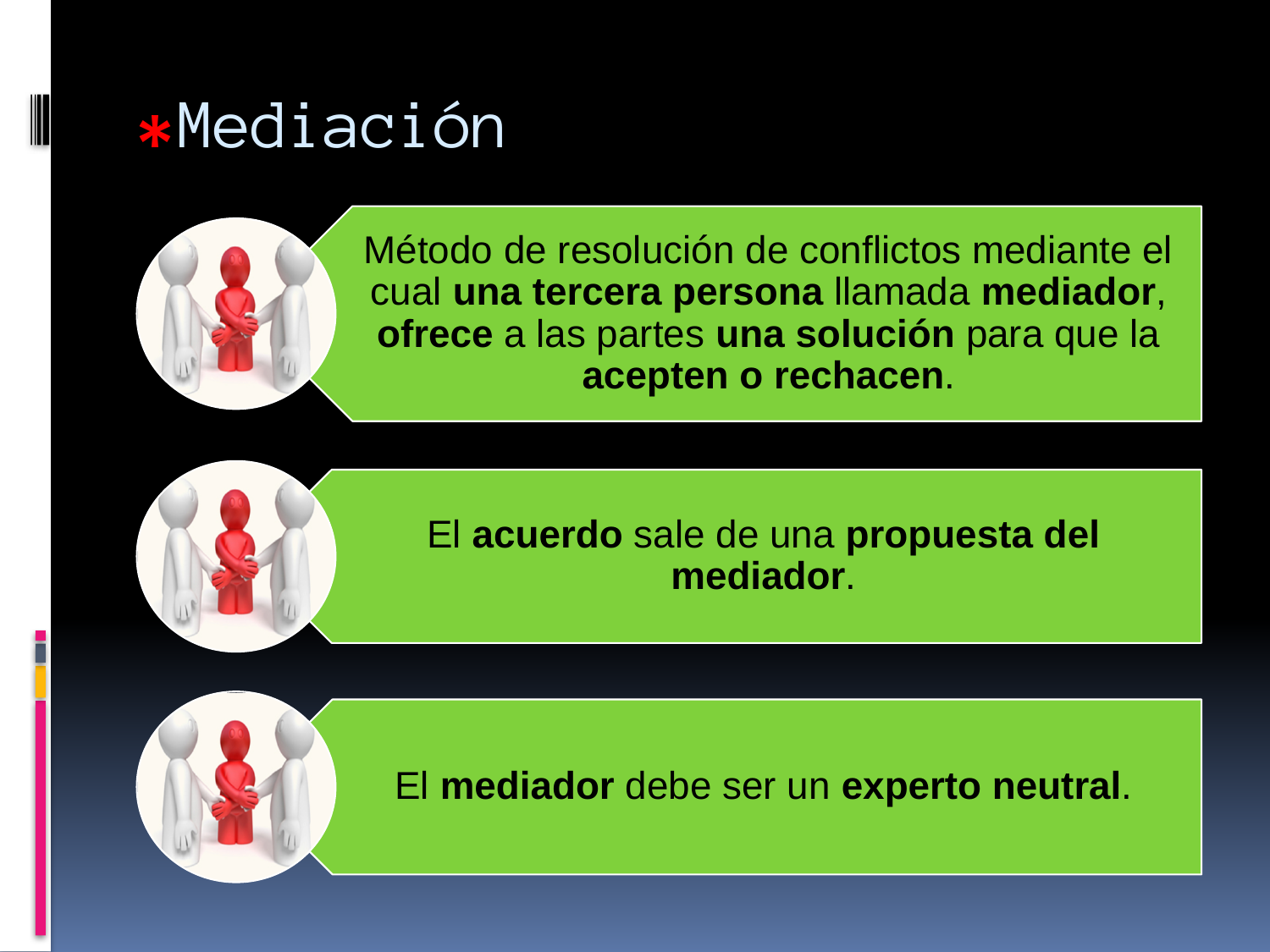

# *Mediación
Método de resolución de conflictos mediante el cual una tercera persona llamada mediador, ofrece a las partes una solución para que la acepten o rechacen.

El acuerdo sale de una propuesta del mediador.

El mediador debe ser un experto neutral.